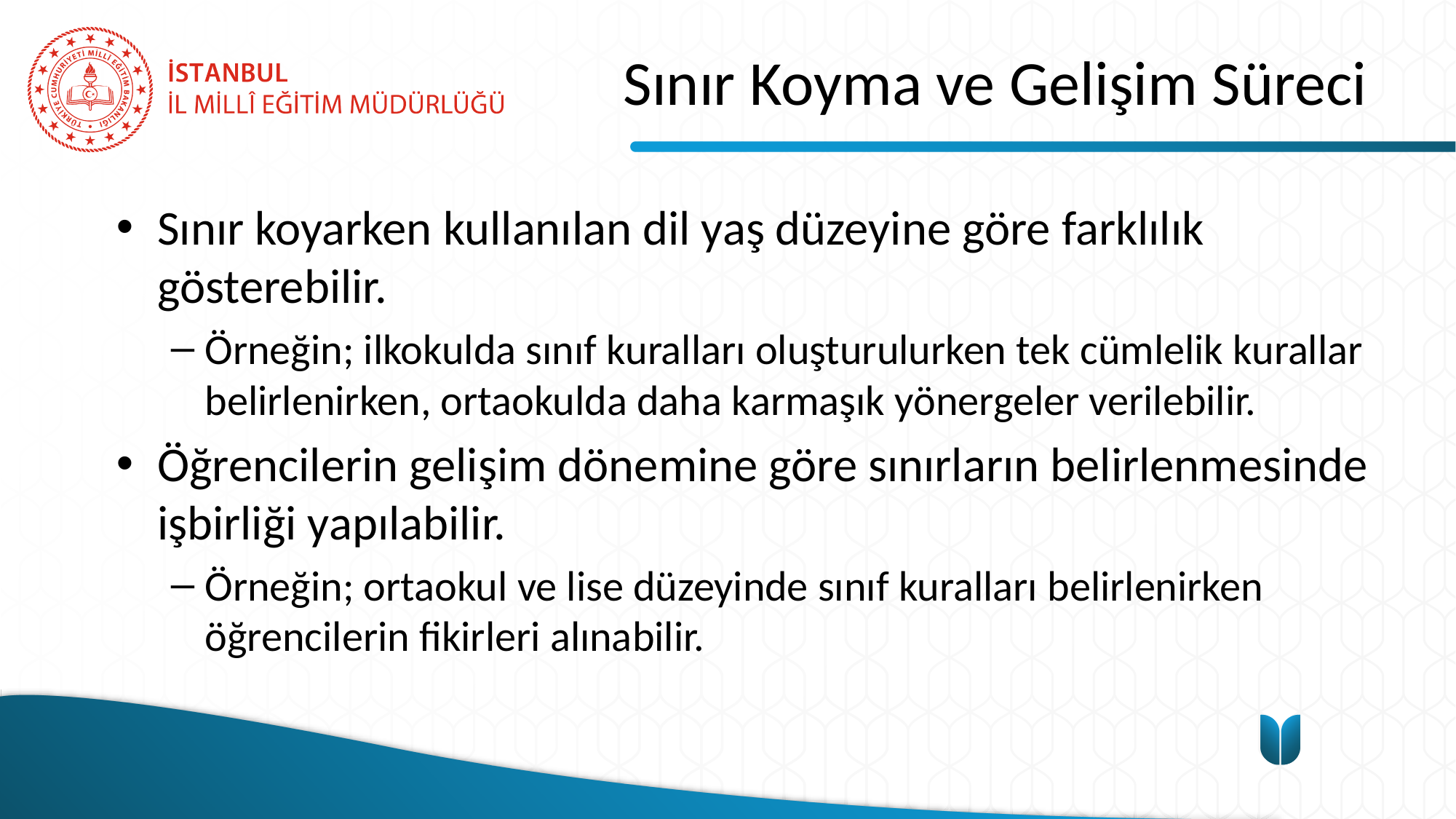

# Sınır Koyma ve Gelişim Süreci
Sınır koyarken kullanılan dil yaş düzeyine göre farklılık gösterebilir.
Örneğin; ilkokulda sınıf kuralları oluşturulurken tek cümlelik kurallar belirlenirken, ortaokulda daha karmaşık yönergeler verilebilir.
Öğrencilerin gelişim dönemine göre sınırların belirlenmesinde işbirliği yapılabilir.
Örneğin; ortaokul ve lise düzeyinde sınıf kuralları belirlenirken öğrencilerin fikirleri alınabilir.